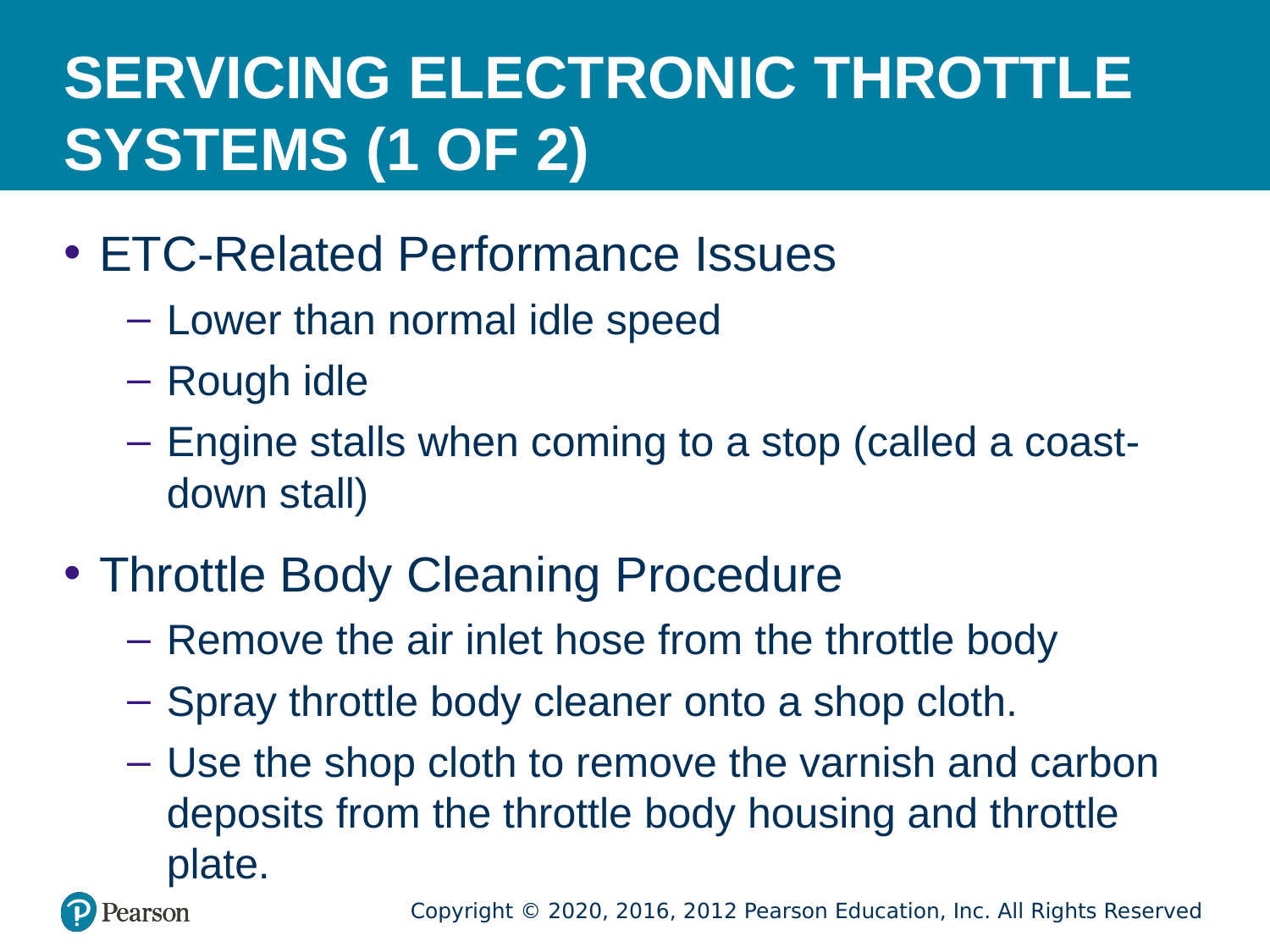

# SERVICING ELECTRONIC THROTTLE SYSTEMS (1 OF 2)
ETC-Related Performance Issues
Lower than normal idle speed
Rough idle
Engine stalls when coming to a stop (called a coast-down stall)
Throttle Body Cleaning Procedure
Remove the air inlet hose from the throttle body
Spray throttle body cleaner onto a shop cloth.
Use the shop cloth to remove the varnish and carbon deposits from the throttle body housing and throttle plate.